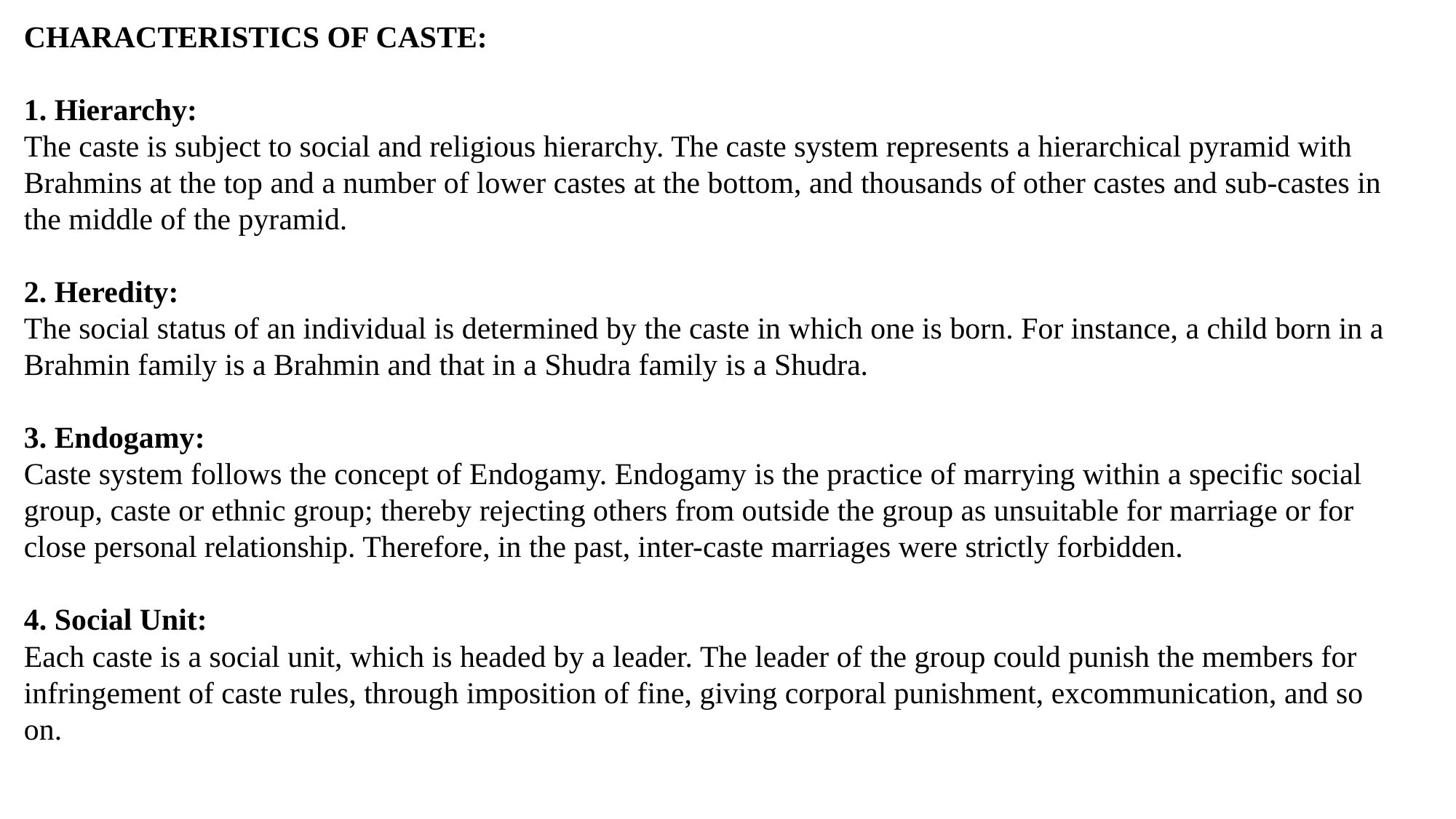

CHARACTERISTICS OF CASTE:

1. Hierarchy:
The caste is subject to social and religious hierarchy. The caste system represents a hierarchical pyramid with Brahmins at the top and a number of lower castes at the bottom, and thousands of other castes and sub-castes in the middle of the pyramid.

2. Heredity:
The social status of an individual is determined by the caste in which one is born. For instance, a child born in a Brahmin family is a Brahmin and that in a Shudra family is a Shudra.

3. Endogamy:
Caste system follows the concept of Endogamy. Endogamy is the practice of marrying within a specific social group, caste or ethnic group; thereby rejecting others from outside the group as unsuitable for marriage or for close personal relationship. Therefore, in the past, inter-caste marriages were strictly forbidden.

4. Social Unit:
Each caste is a social unit, which is headed by a leader. The leader of the group could punish the members for infringement of caste rules, through imposition of fine, giving corporal punishment, excommunication, and so on.